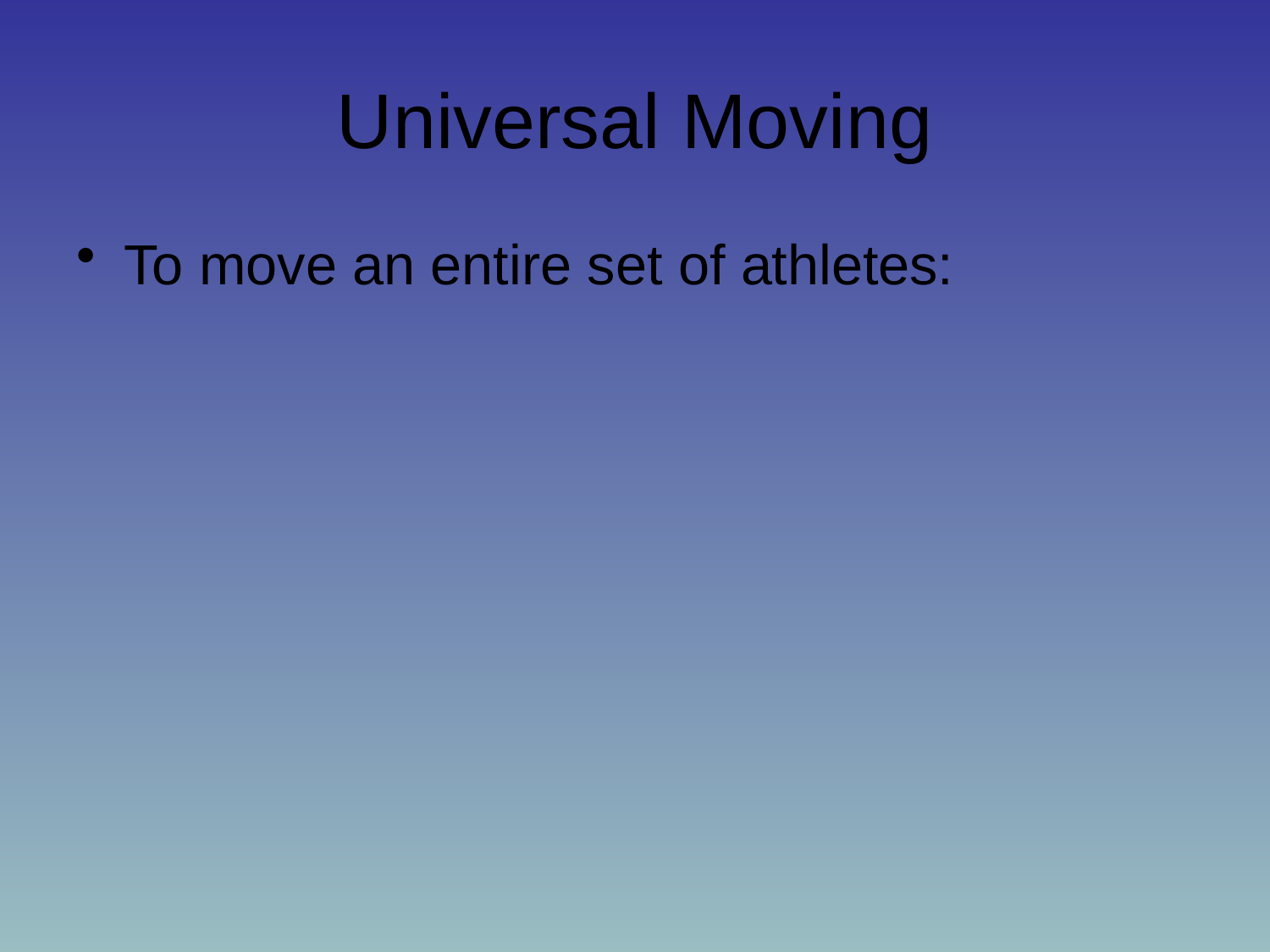

# Universal Moving
To move an entire set of athletes: